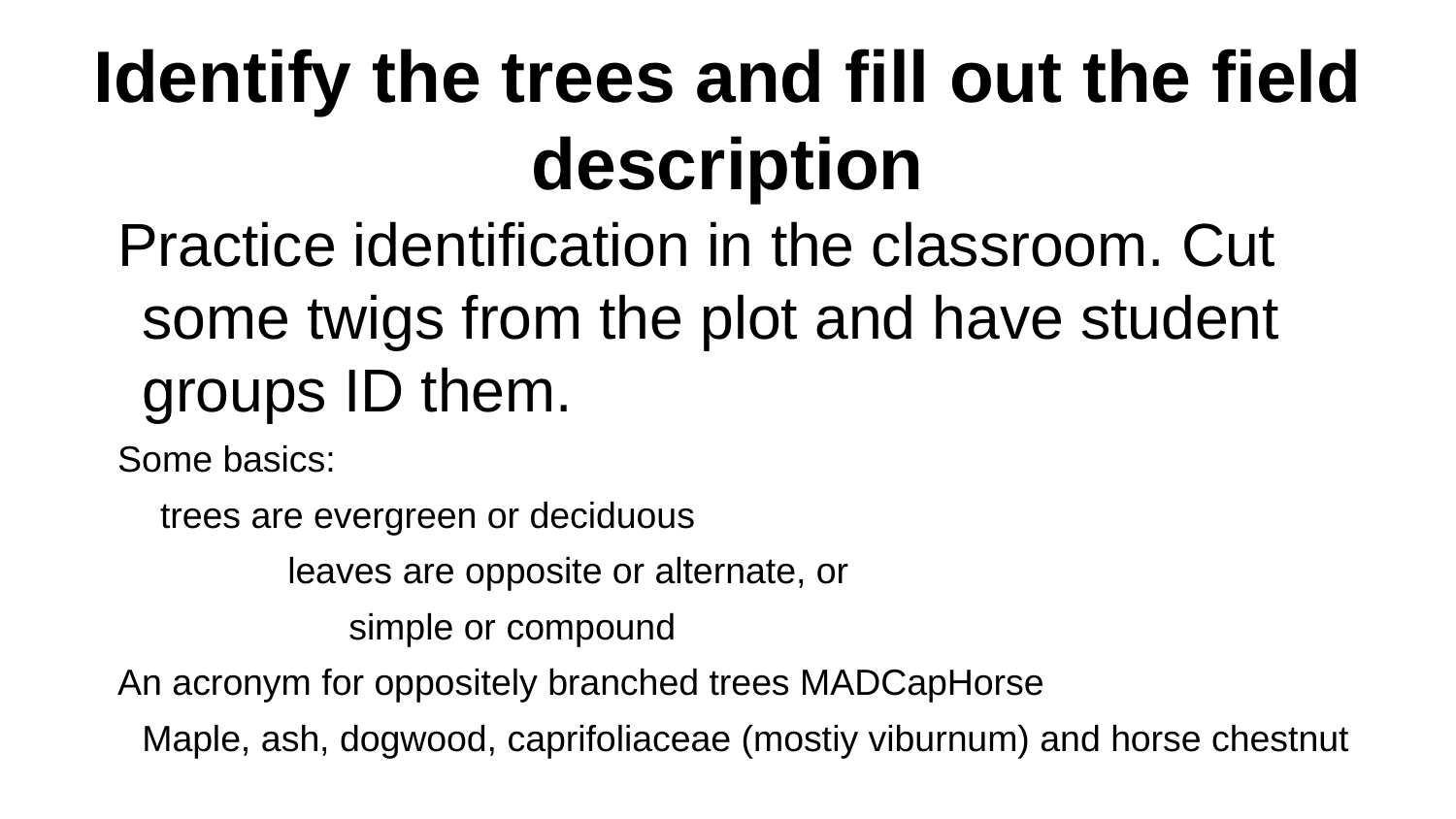

# Identify the trees and fill out the field description
Practice identification in the classroom. Cut some twigs from the plot and have student groups ID them.
Some basics:
trees are evergreen or deciduous
		leaves are opposite or alternate, or
		      simple or compound
An acronym for oppositely branched trees MADCapHorse
	Maple, ash, dogwood, caprifoliaceae (mostiy viburnum) and horse chestnut